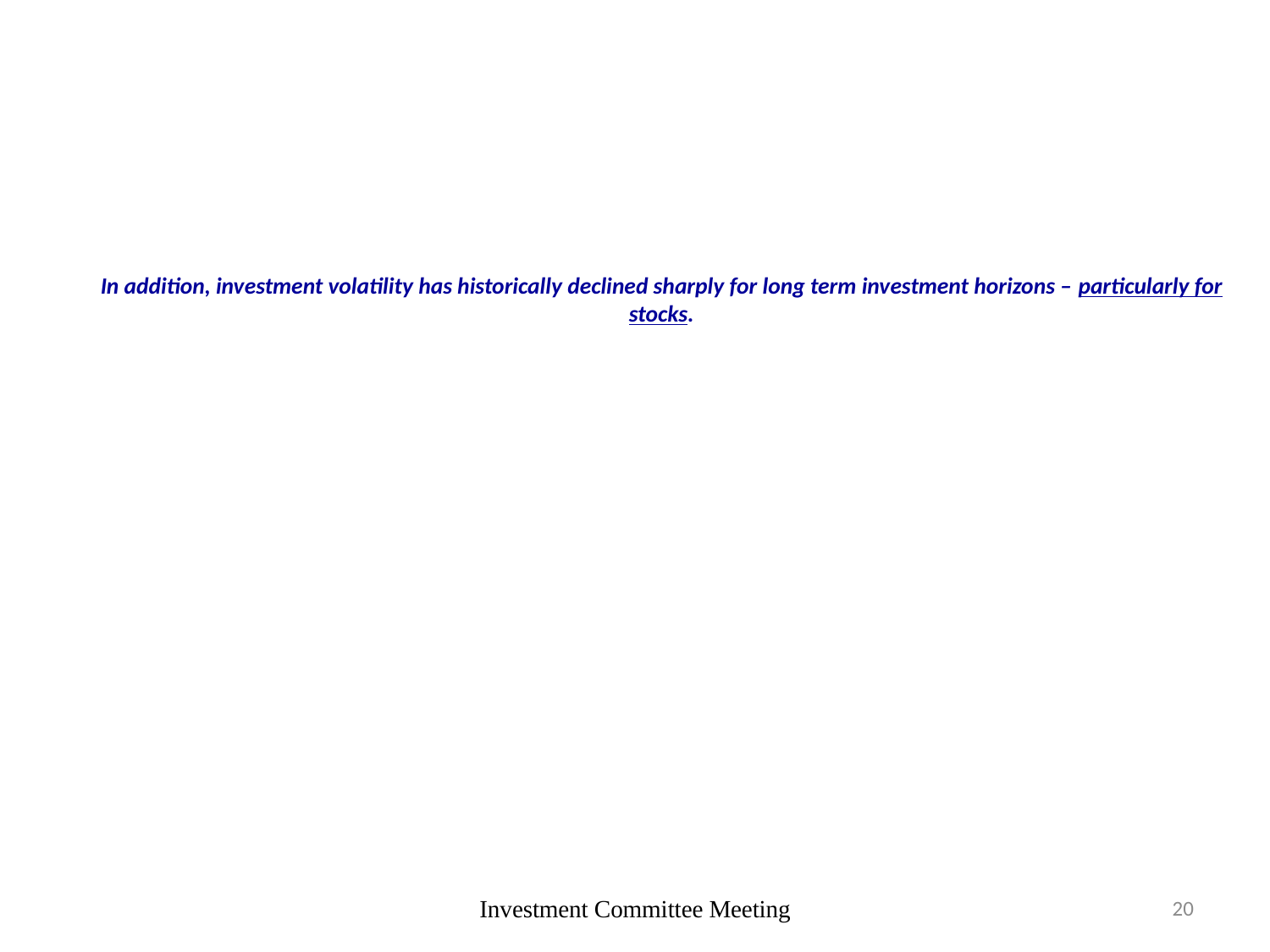

# In addition, investment volatility has historically declined sharply for long term investment horizons – particularly for stocks.
20
Investment Committee Meeting